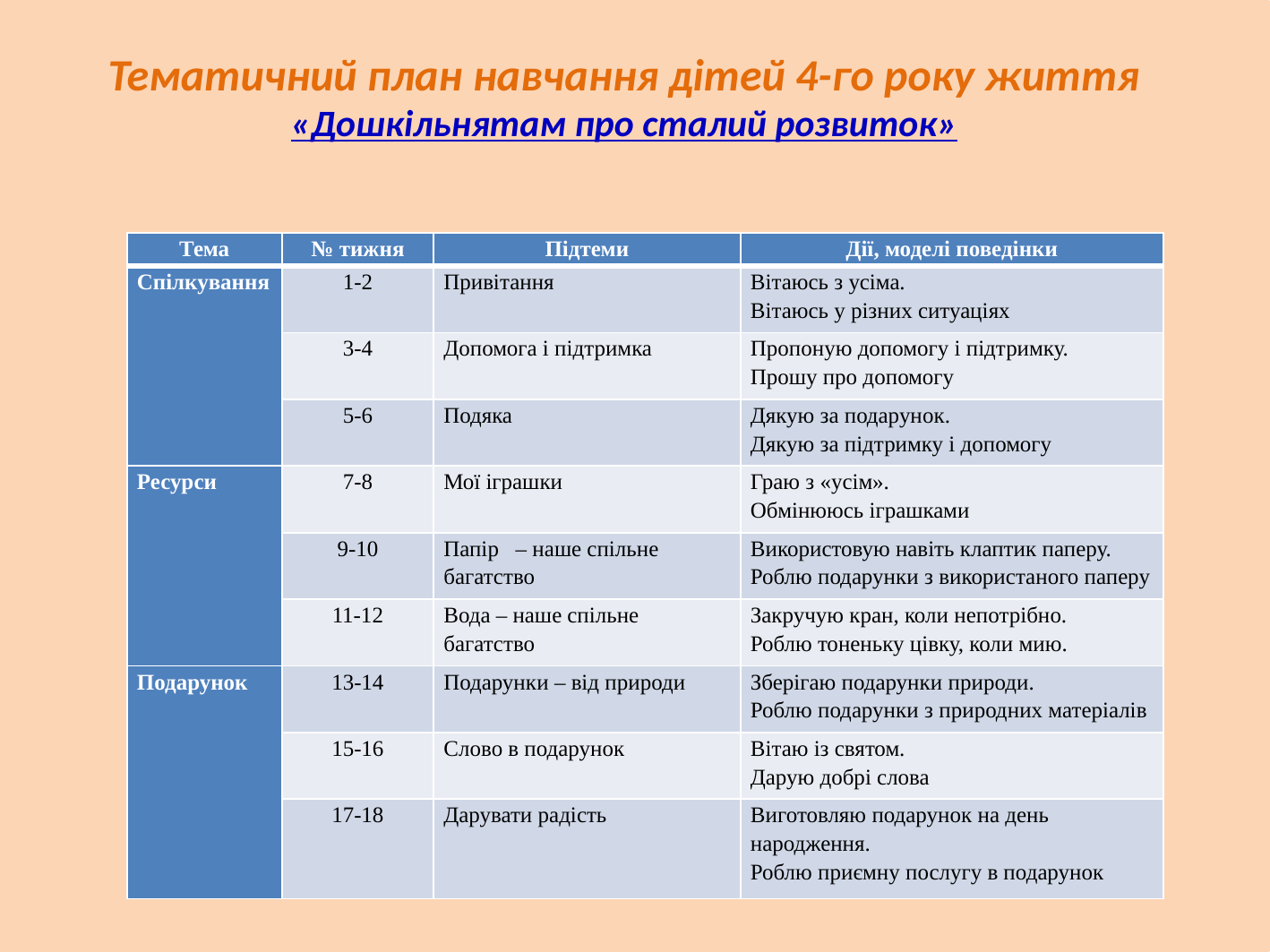

# Тематичний план навчання дітей 4-го року життя «Дошкільнятам про сталий розвиток»
| Тема | № тижня | Підтеми | Дії, моделі поведінки |
| --- | --- | --- | --- |
| Спілкування | 1-2 | Привітання | Вітаюсь з усіма. Вітаюсь у різних ситуаціях |
|  | 3-4 | Допомога і підтримка | Пропоную допомогу і підтримку. Прошу про допомогу |
|  | 5-6 | Подяка | Дякую за подарунок. Дякую за підтримку і допомогу |
| Ресурси | 7-8 | Мої іграшки | Граю з «усім». Обмінююсь іграшками |
|  | 9-10 | Папір – наше спільне багатство | Використовую навіть клаптик паперу. Роблю подарунки з використаного паперу |
|  | 11-12 | Вода – наше спільне багатство | Закручую кран, коли непотрібно. Роблю тоненьку цівку, коли мию. |
| Подарунок | 13-14 | Подарунки – від природи | Зберігаю подарунки природи. Роблю подарунки з природних матеріалів |
|  | 15-16 | Слово в подарунок | Вітаю із святом. Дарую добрі слова |
|  | 17-18 | Дарувати радість | Виготовляю подарунок на день народження. Роблю приємну послугу в подарунок |